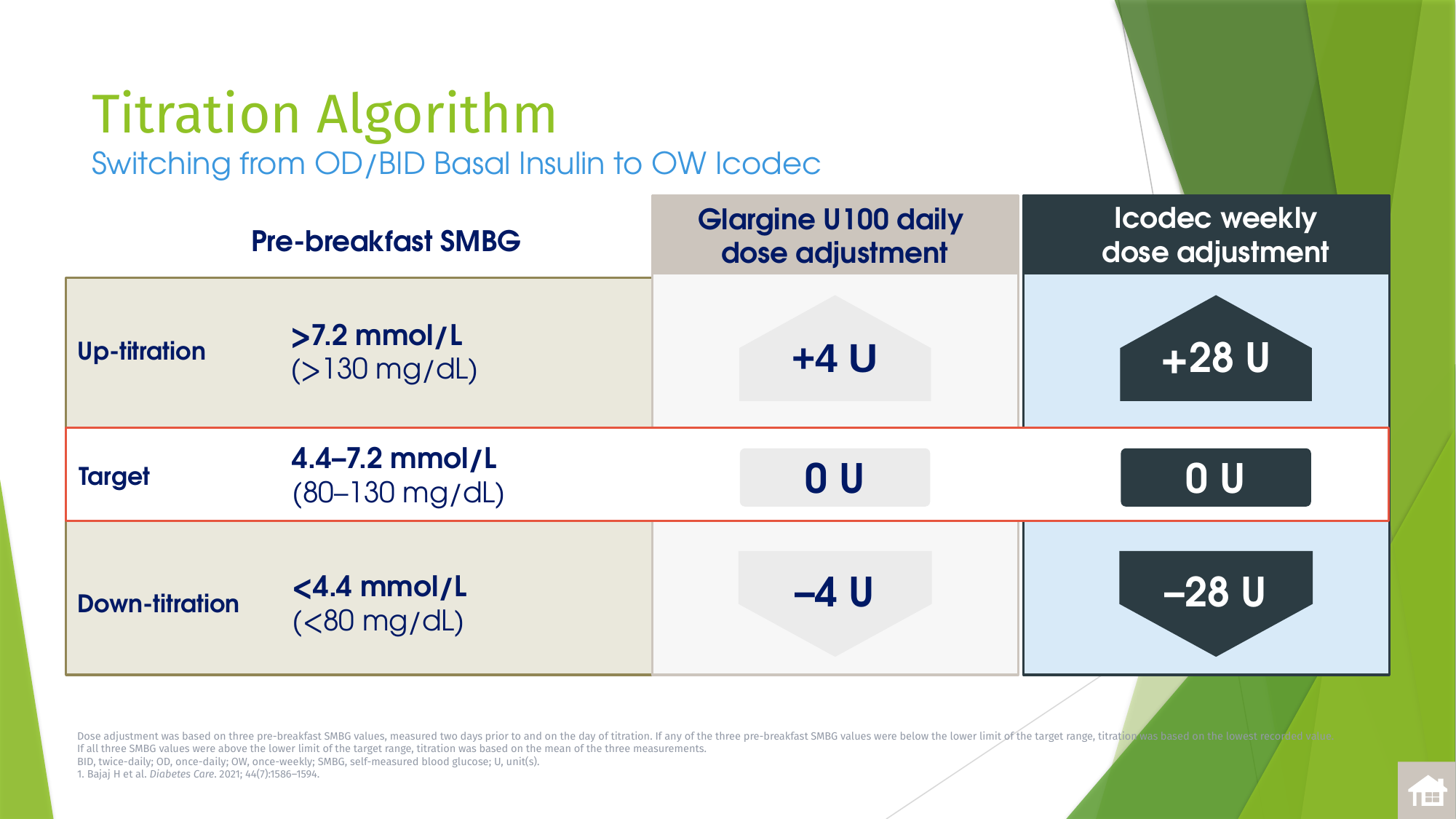

# Titration Algorithm Switching from OD/BID Basal Insulin to OW Icodec
Icodec weekly
dose adjustment

Glargine U100 daily
dose adjustment

Pre-breakfast SMBG

+28 U
0 U

–28 U

+4 U
0 U
–4 U

>7.2 mmol/L
(>130 mg/dL)
Up-titration

4.4–7.2 mmol/L
(80–130 mg/dL)
Target
<4.4 mmol/L
(<80 mg/dL)
Down-titration
Dose adjustment was based on three pre-breakfast SMBG values, measured two days prior to and on the day of titration. If any of the three pre-breakfast SMBG values were below the lower limit of the target range, titration was based on the lowest recorded value. If all three SMBG values were above the lower limit of the target range, titration was based on the mean of the three measurements.
BID, twice-daily; OD, once-daily; OW, once-weekly; SMBG, self-measured blood glucose; U, unit(s).
1. Bajaj H et al. Diabetes Care. 2021; 44(7):1586–1594.